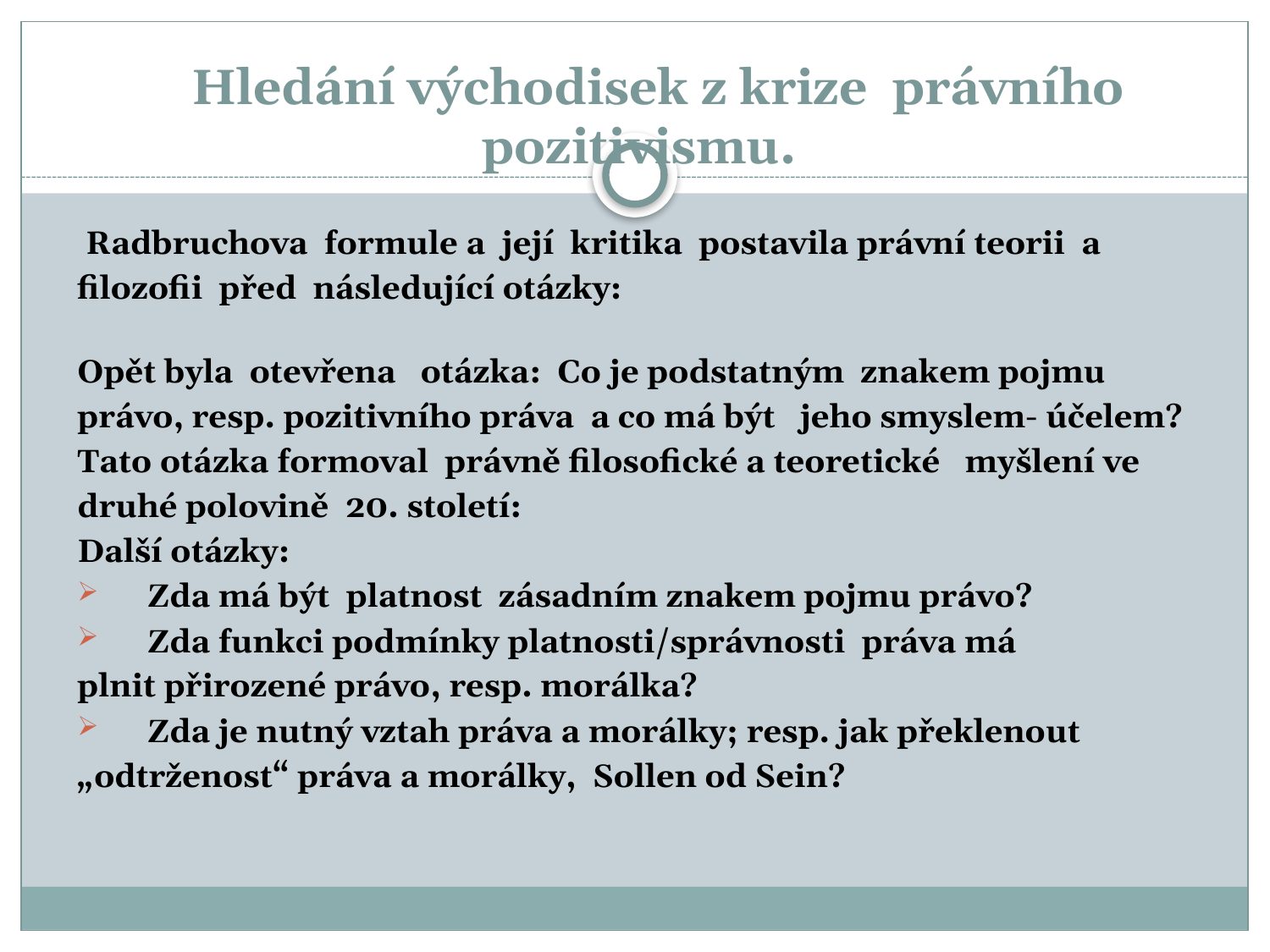

# Hledání východisek z krize  právního pozitivismu.
 Radbruchova  formule a  její  kritika  postavila právní teorii  a
filozofii  před  následující otázky:
Opět byla  otevřena   otázka:  Co je podstatným  znakem pojmu
právo, resp. pozitivního práva  a co má být   jeho smyslem- účelem?
Tato otázka formoval  právně filosofické a teoretické   myšlení ve
druhé polovině  20. století:
Další otázky:
Zda má být  platnost  zásadním znakem pojmu právo?
Zda funkci podmínky platnosti/správnosti  práva má
plnit přirozené právo, resp. morálka?
Zda je nutný vztah práva a morálky; resp. jak překlenout
„odtrženost“ práva a morálky,  Sollen od Sein?